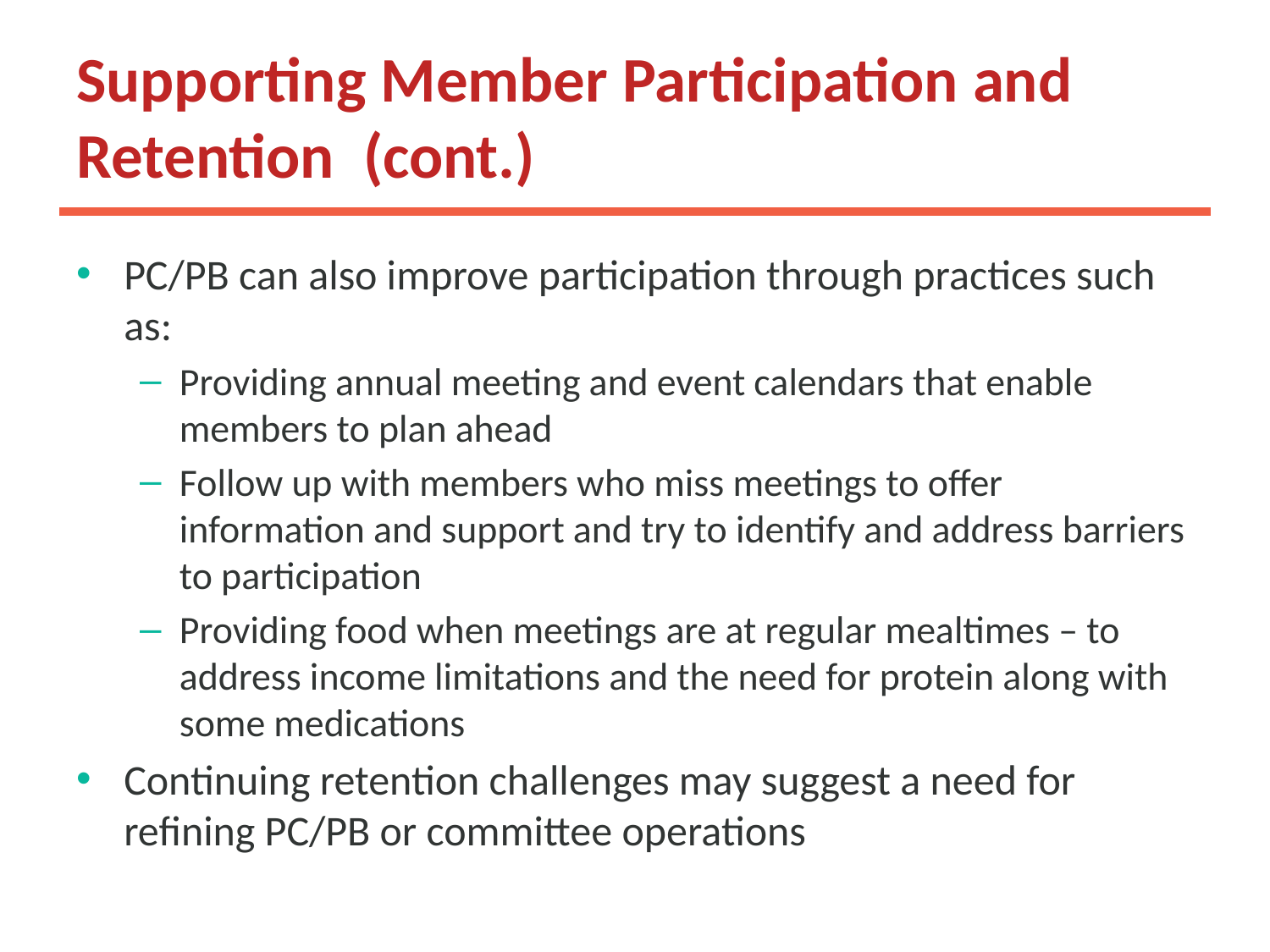

# Supporting Member Participation and Retention  (cont.)
PC/PB can also improve participation through practices such as:
Providing annual meeting and event calendars that enable members to plan ahead
Follow up with members who miss meetings to offer information and support and try to identify and address barriers to participation
Providing food when meetings are at regular mealtimes – to address income limitations and the need for protein along with some medications
Continuing retention challenges may suggest a need for refining PC/PB or committee operations